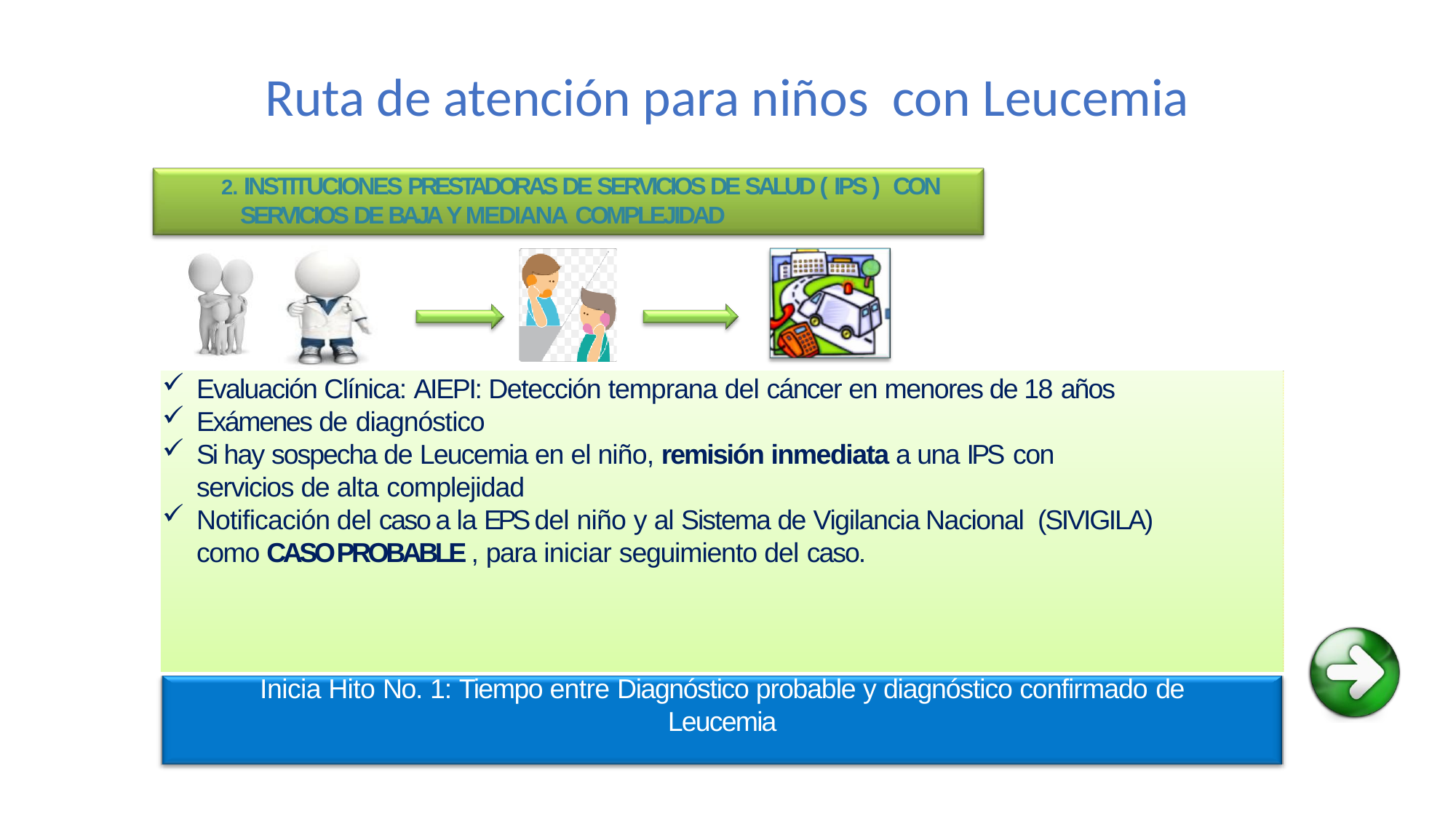

Ruta de atención para niños  con Leucemia

2. INSTITUCIONES PRESTADORAS DE SERVICIOS DE SALUD ( IPS )  CON SERVICIOS DE BAJA Y MEDIANA COMPLEJIDAD

Evaluación Clínica: AIEPI: Detección temprana del cáncer en menores de 18 años
Exámenes de diagnóstico
Si hay sospecha de Leucemia en el niño, remisión inmediata a una IPS con
servicios de alta complejidad
Notificación del caso a la EPS del niño y al Sistema de Vigilancia Nacional  (SIVIGILA) como CASO PROBABLE , para iniciar seguimiento del caso.

Inicia Hito No. 1: Tiempo entre Diagnóstico probable y diagnóstico confirmado de
Leucemia